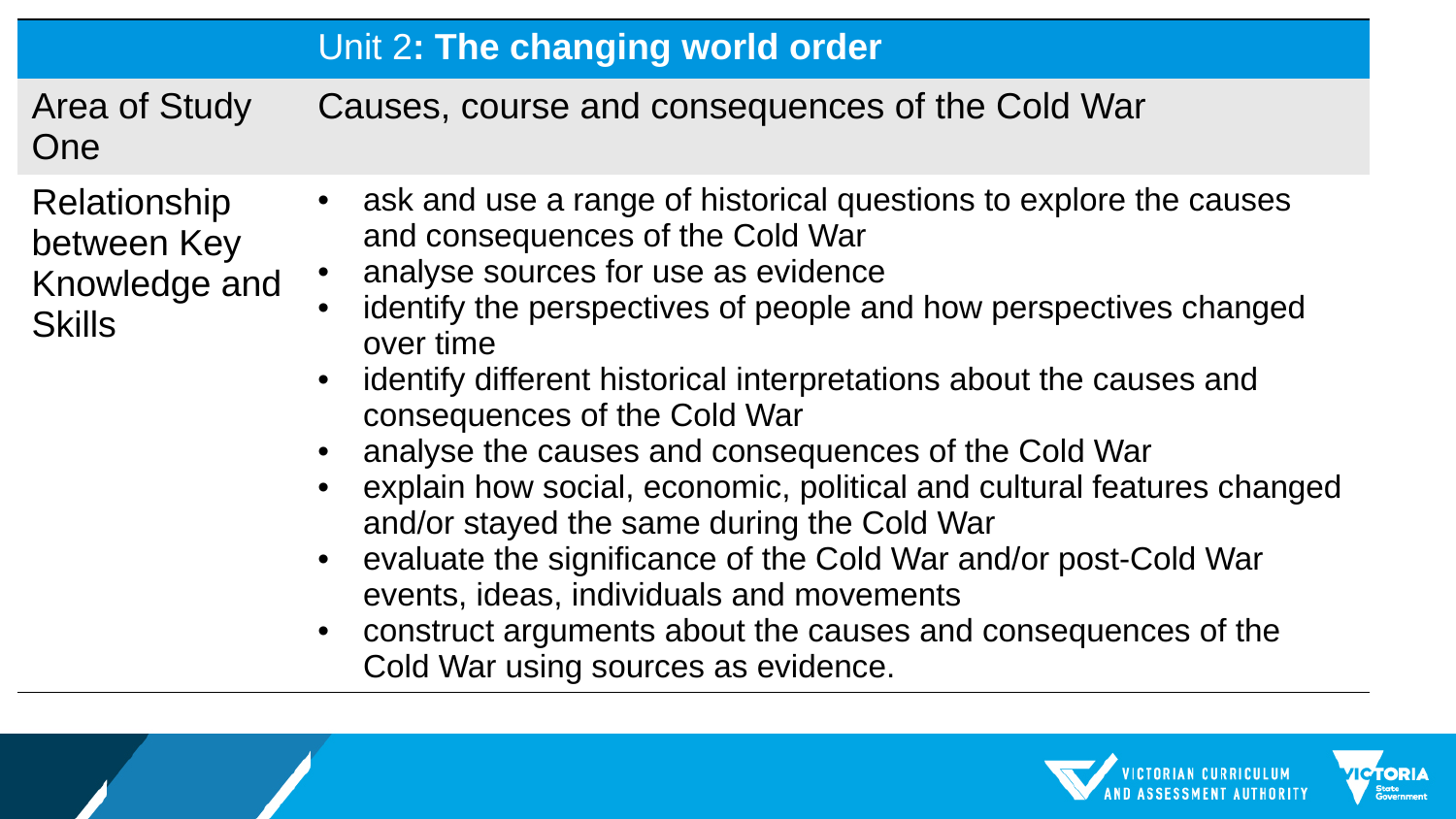

|  | Unit 2: The changing world order |
| --- | --- |
| Area of Study One | Causes, course and consequences of the Cold War |
| Relationship between Key Knowledge and Skills | ask and use a range of historical questions to explore the causes and consequences of the Cold War analyse sources for use as evidence identify the perspectives of people and how perspectives changed over time identify different historical interpretations about the causes and consequences of the Cold War analyse the causes and consequences of the Cold War explain how social, economic, political and cultural features changed and/or stayed the same during the Cold War evaluate the significance of the Cold War and/or post-Cold War events, ideas, individuals and movements construct arguments about the causes and consequences of the Cold War using sources as evidence. |